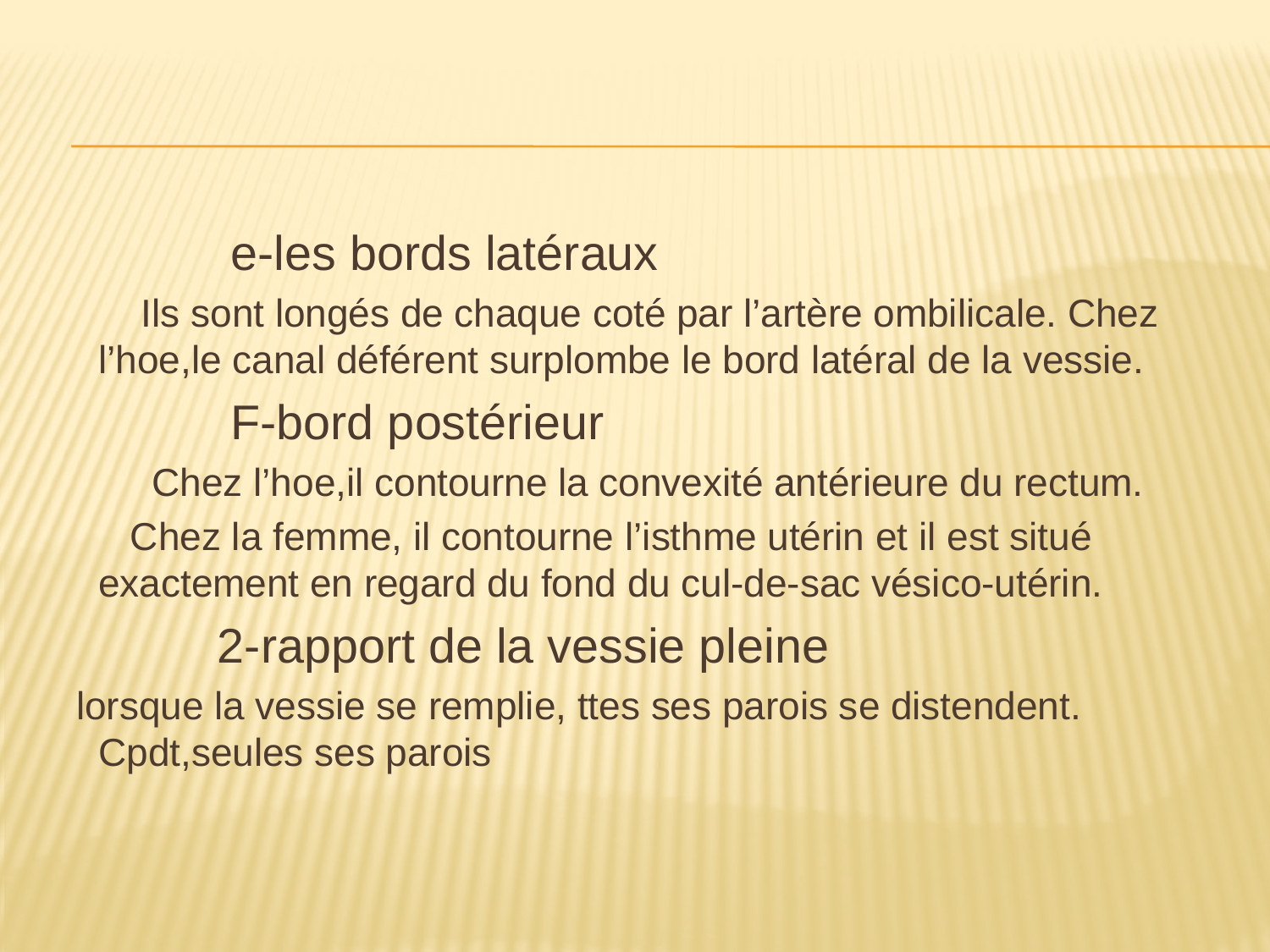

#
             e-les bords latéraux
        Ils sont longés de chaque coté par l’artère ombilicale. Chez l’hoe,le canal déférent surplombe le bord latéral de la vessie.
             F-bord postérieur
         Chez l’hoe,il contourne la convexité antérieure du rectum.
       Chez la femme, il contourne l’isthme utérin et il est situé exactement en regard du fond du cul-de-sac vésico-utérin.
            2-rapport de la vessie pleine
  lorsque la vessie se remplie, ttes ses parois se distendent. Cpdt,seules ses parois